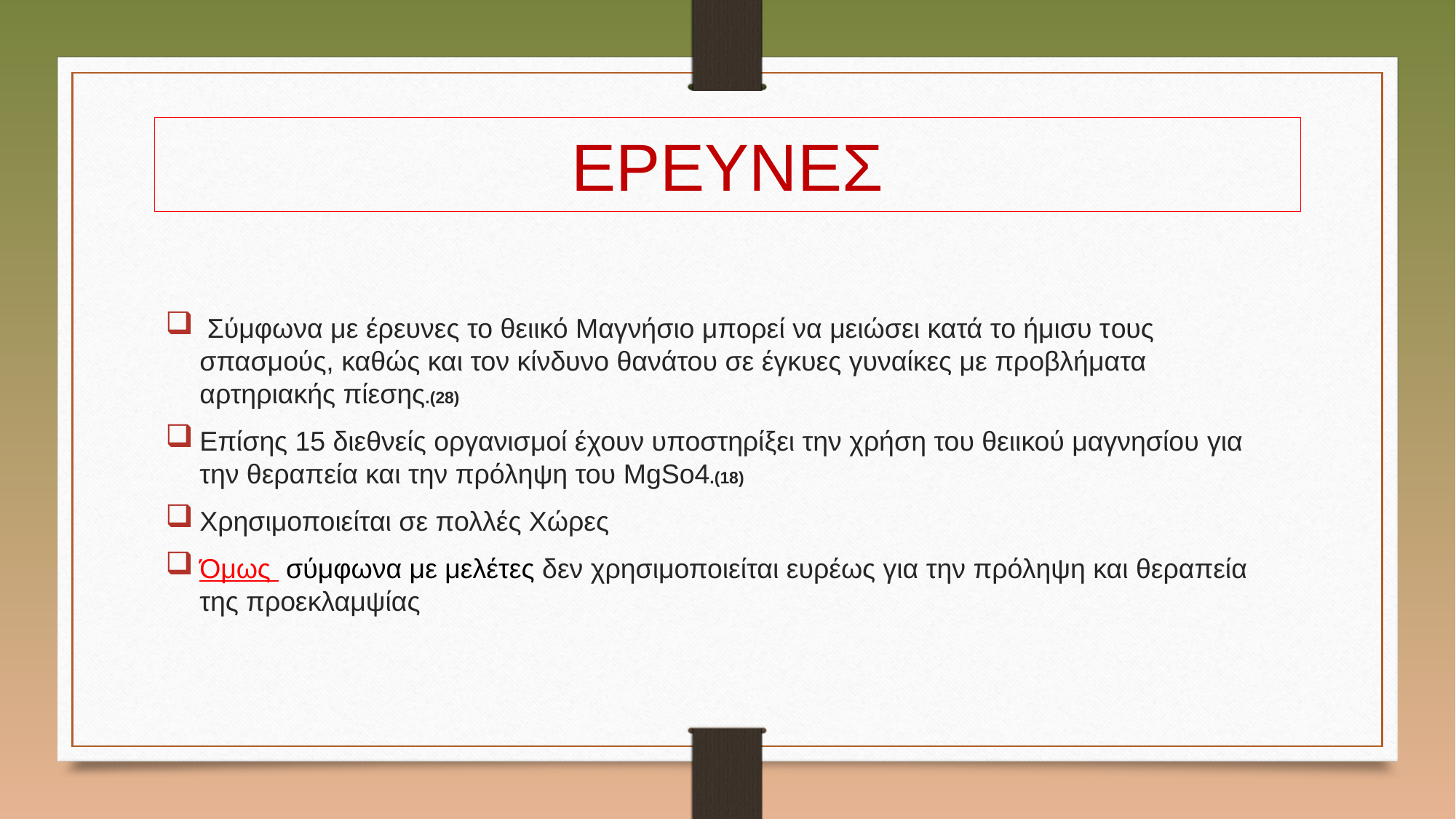

# ΕΡΕΥΝΕΣ
 Σύμφωνα με έρευνες το θειικό Μαγνήσιο μπορεί να μειώσει κατά το ήμισυ τoυς σπασμούς, καθώς και τον κίνδυνο θανάτου σε έγκυες γυναίκες με προβλήματα αρτηριακής πίεσης.(28)
Επίσης 15 διεθνείς οργανισμοί έχουν υποστηρίξει την χρήση του θειικού μαγνησίου για την θεραπεία και την πρόληψη του MgSo4.(18)
Χρησιμοποιείται σε πολλές Χώρες
Όμως  σύμφωνα με μελέτες δεν χρησιμοποιείται ευρέως για την πρόληψη και θεραπεία της προεκλαμψίας